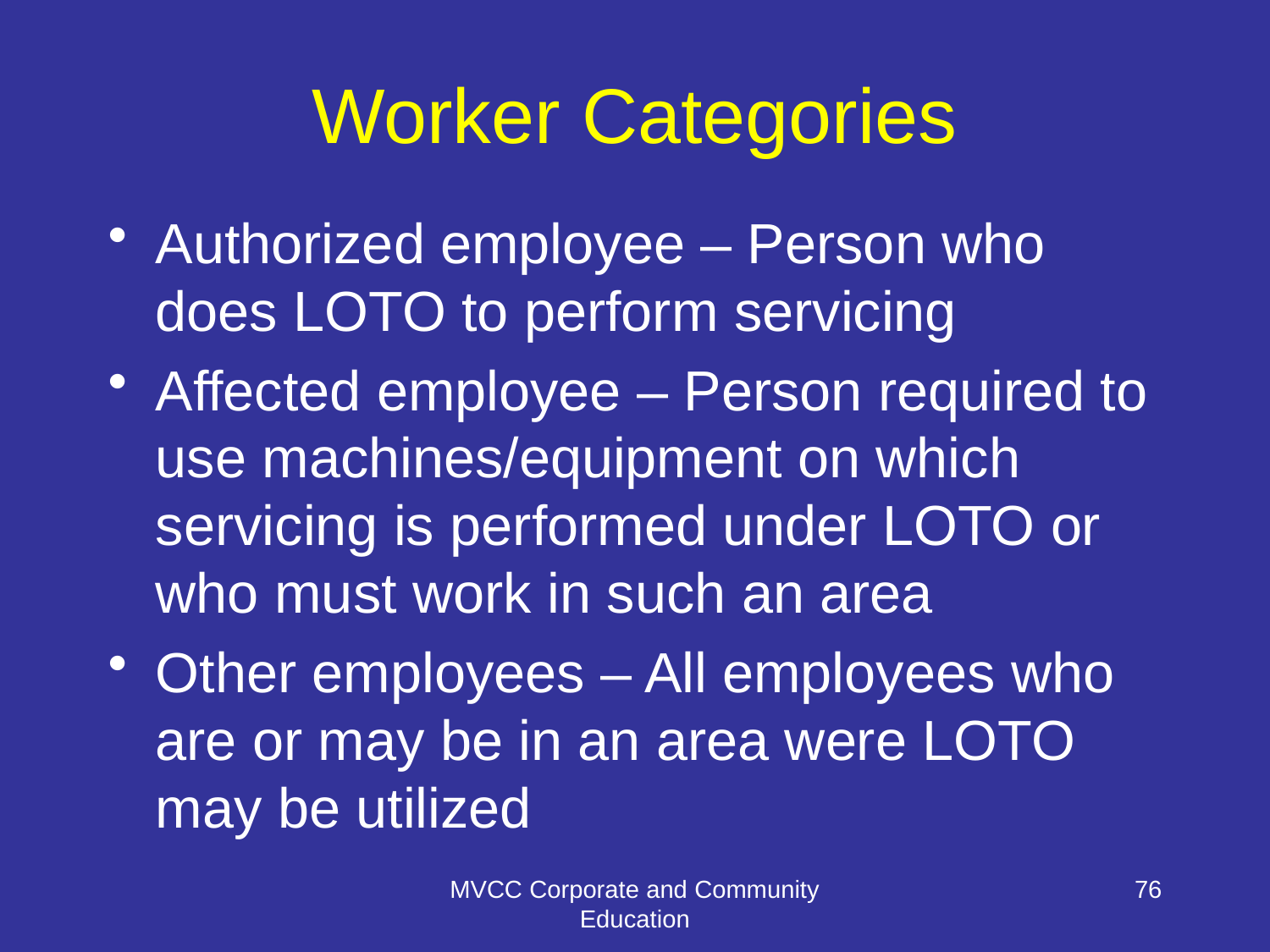

# Worker Categories
Authorized employee – Person who does LOTO to perform servicing
Affected employee – Person required to use machines/equipment on which servicing is performed under LOTO or who must work in such an area
Other employees – All employees who are or may be in an area were LOTO may be utilized

MVCC Corporate and Community Education
76